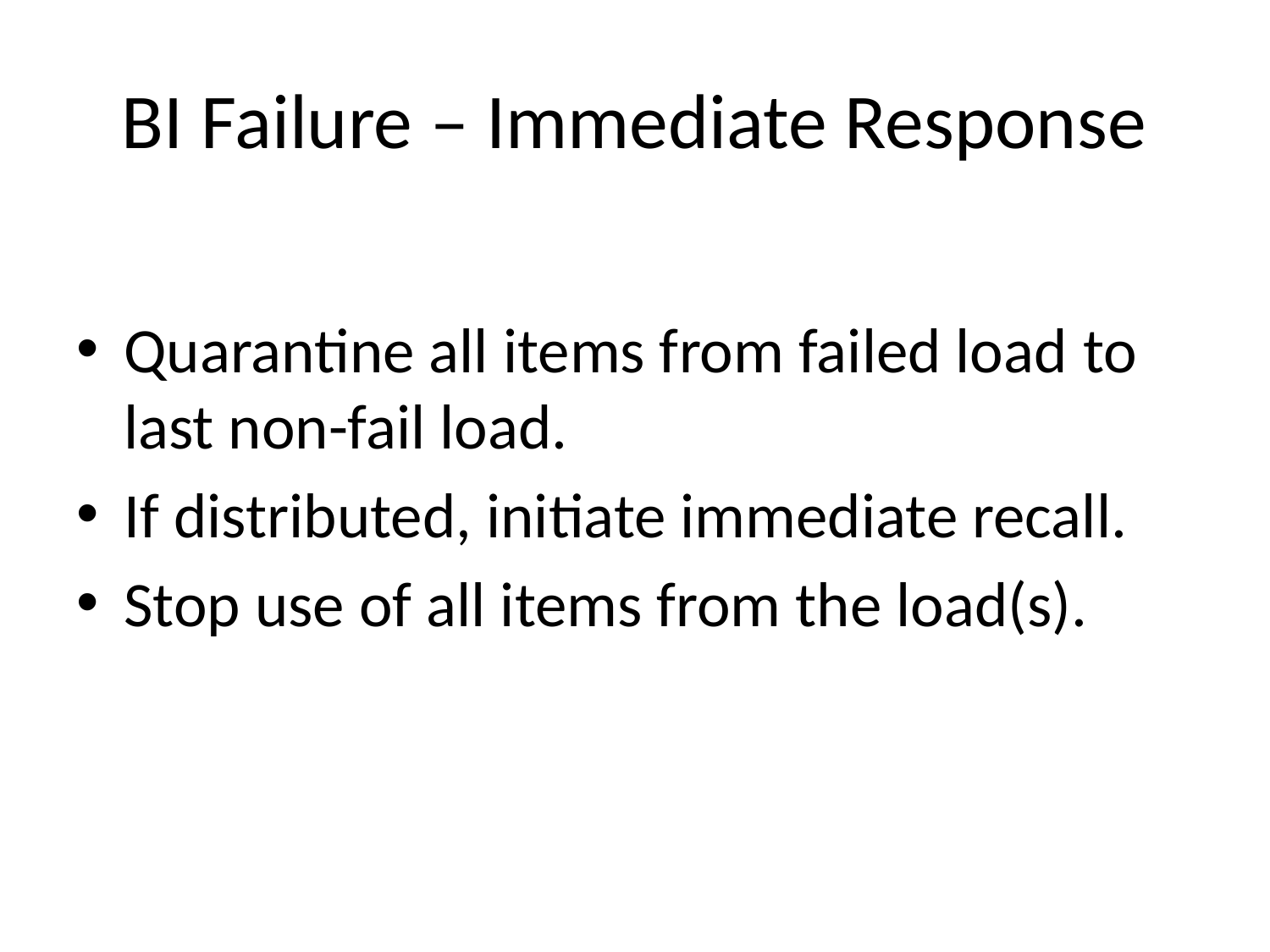

# BI Failure – Immediate Response

Quarantine all items from failed load to last non-fail load.
If distributed, initiate immediate recall.
Stop use of all items from the load(s).